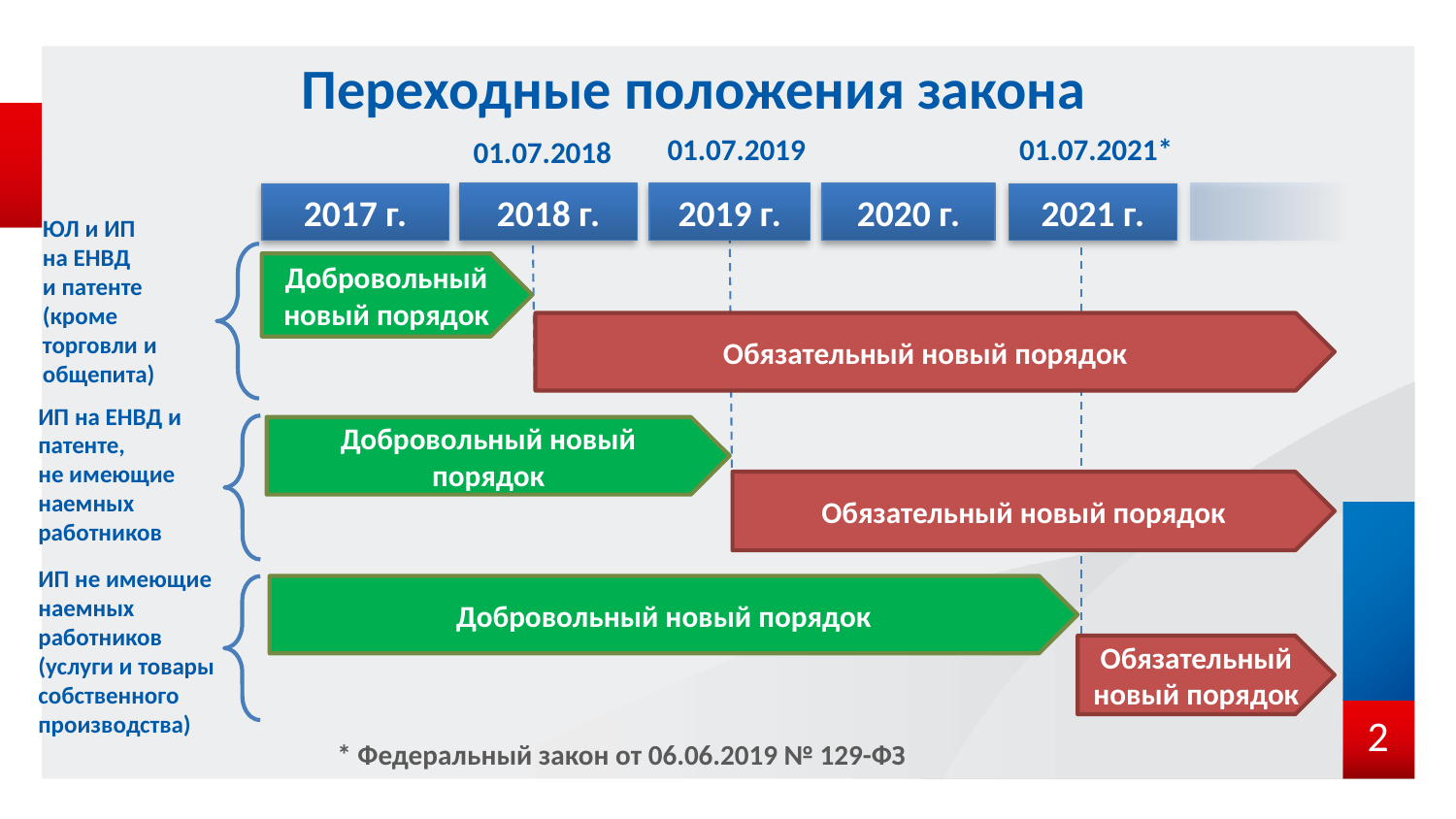

# Переходные положения закона
01.07.2021*
01.07.2019
01.07.2018
2020 г.

2018 г.
2019 г.
2017 г.
2021 г.
ЮЛ и ИП
на ЕНВД
и патенте (кроме торговли и общепита)

Добровольный новый порядок
Обязательный новый порядок
ИП на ЕНВД и патенте,
не имеющие наемных работников

Добровольный новый порядок
Обязательный новый порядок
ИП не имеющие наемных работников (услуги и товары собственного производства)
Добровольный новый порядок

Обязательный новый порядок
2
* Федеральный закон от 06.06.2019 № 129-ФЗ